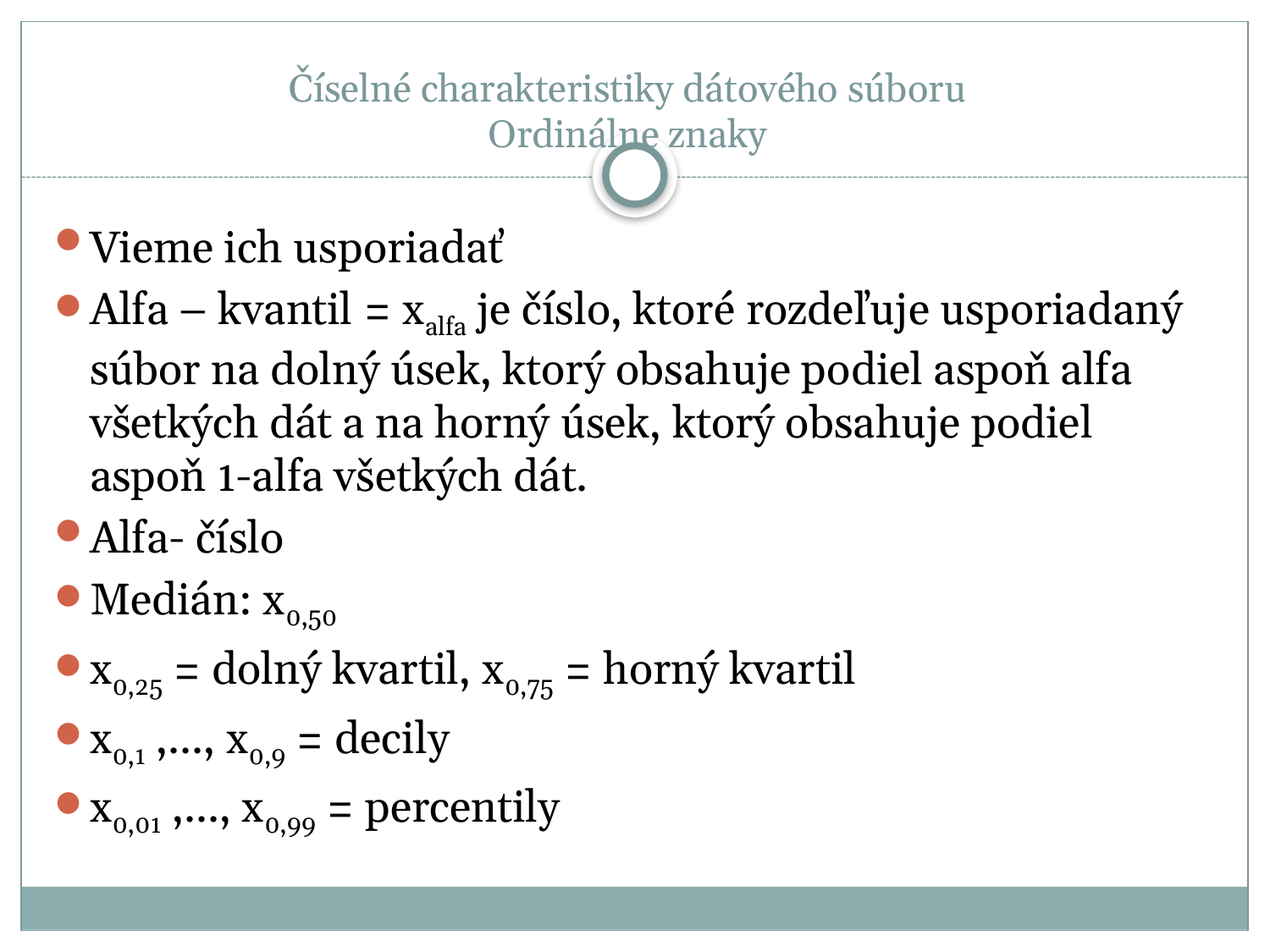

# Číselné charakteristiky dátového súboru Ordinálne znaky
Vieme ich usporiadať
Alfa – kvantil = xalfa je číslo, ktoré rozdeľuje usporiadaný súbor na dolný úsek, ktorý obsahuje podiel aspoň alfa všetkých dát a na horný úsek, ktorý obsahuje podiel aspoň 1-alfa všetkých dát.
Alfa- číslo
Medián: x0,50
x0,25 = dolný kvartil, x0,75 = horný kvartil
x0,1 ,..., x0,9 = decily
x0,01 ,..., x0,99 = percentily